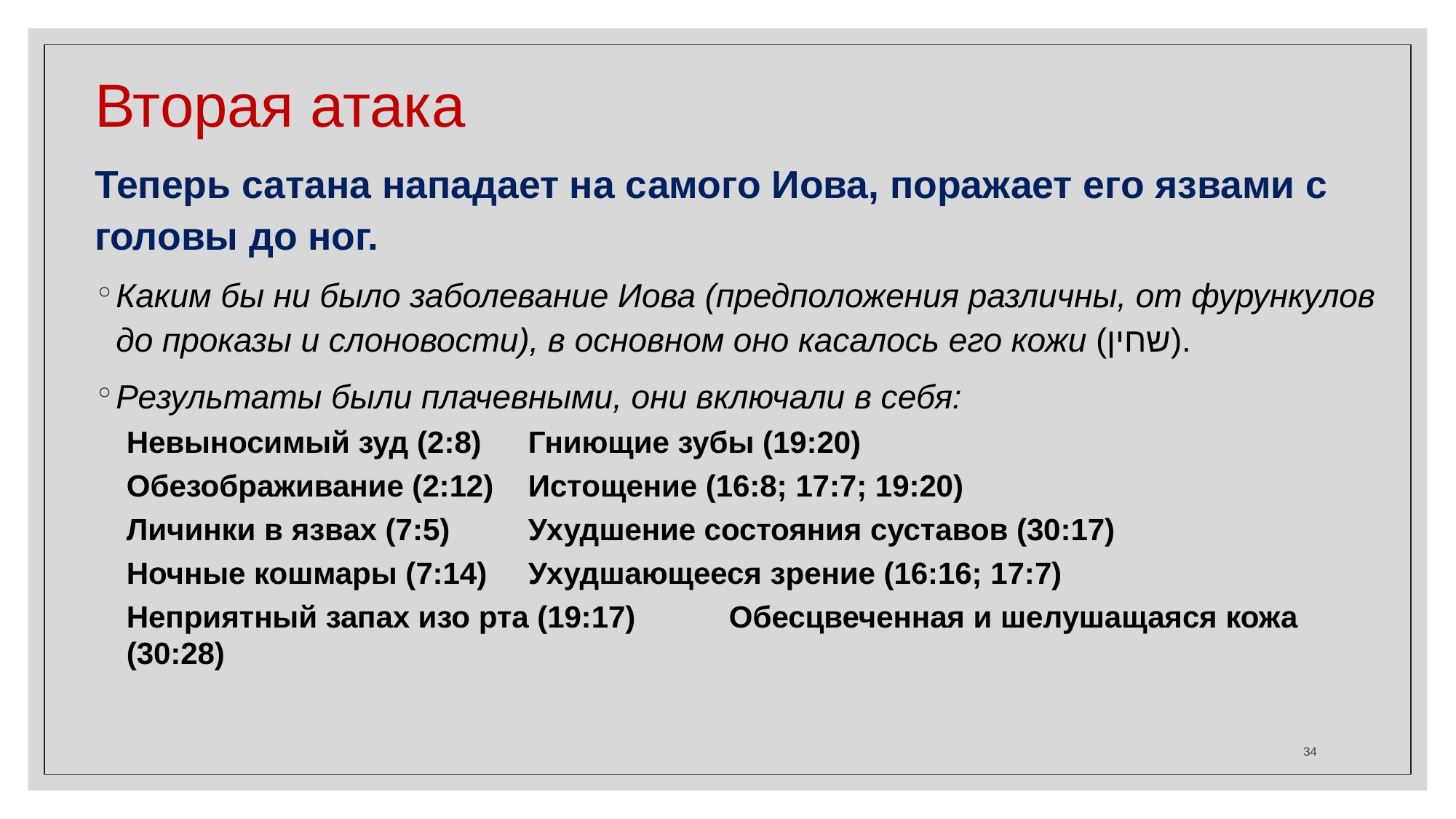

Вторая атака
Теперь сатана нападает на самого Иова, поражает его язвами с головы до ног.
Каким бы ни было заболевание Иова (предположения различны, от фурункулов до проказы и слоновости), в основном оно касалось его кожи (שחין).
Результаты были плачевными, они включали в себя:
Невыносимый зуд (2:8) 		Гниющие зубы (19:20)
Обезображивание (2:12) 		Истощение (16:8; 17:7; 19:20)
Личинки в язвах (7:5) 		Ухудшение состояния суставов (30:17)
Ночные кошмары (7:14) 		Ухудшающееся зрение (16:16; 17:7)
Неприятный запах изо рта (19:17)	Обесцвеченная и шелушащаяся кожа   (30:28)

34